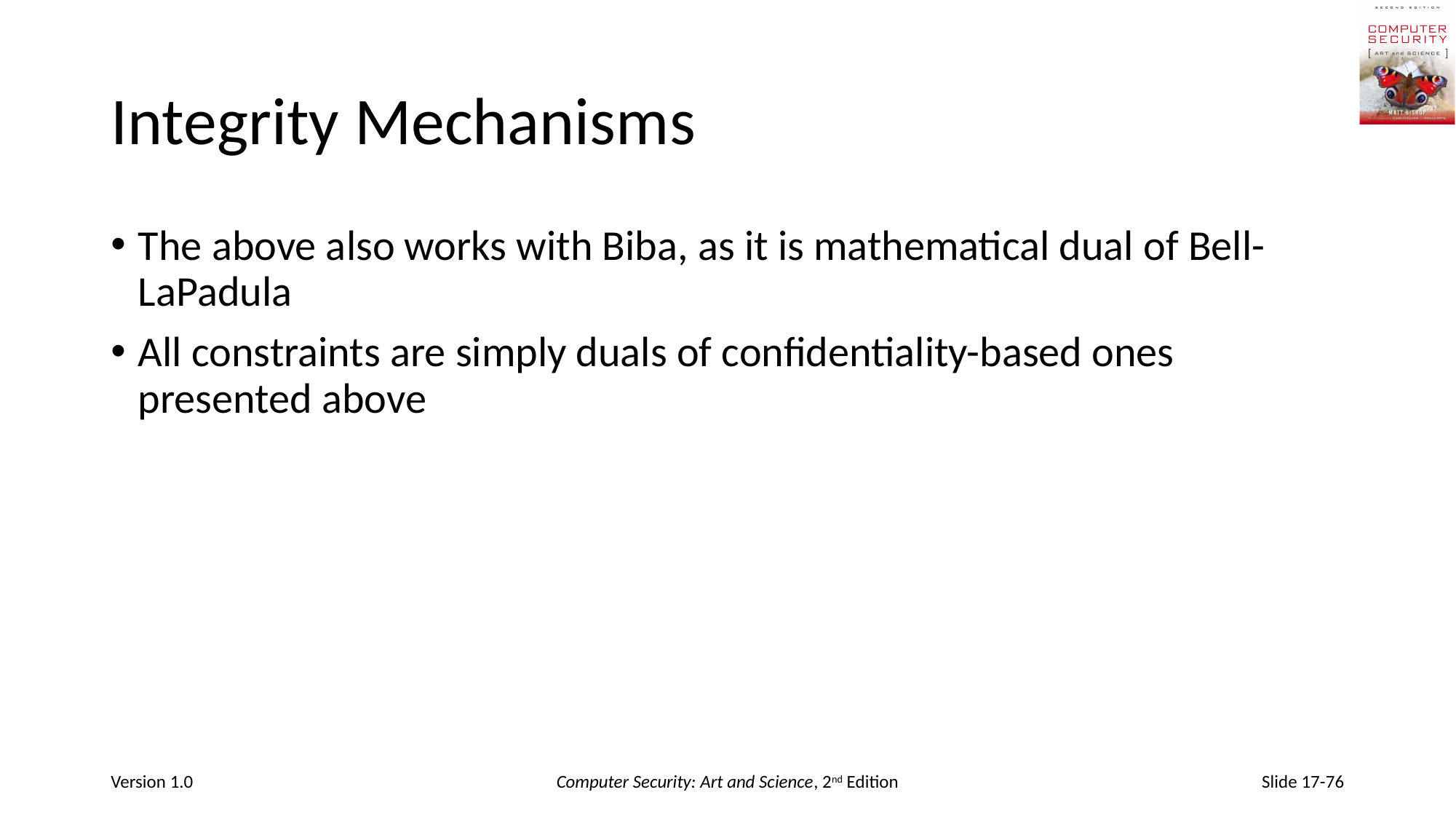

# Integrity Mechanisms
The above also works with Biba, as it is mathematical dual of Bell-LaPadula
All constraints are simply duals of confidentiality-based ones presented above
Version 1.0
Computer Security: Art and Science, 2nd Edition
Slide 17-76